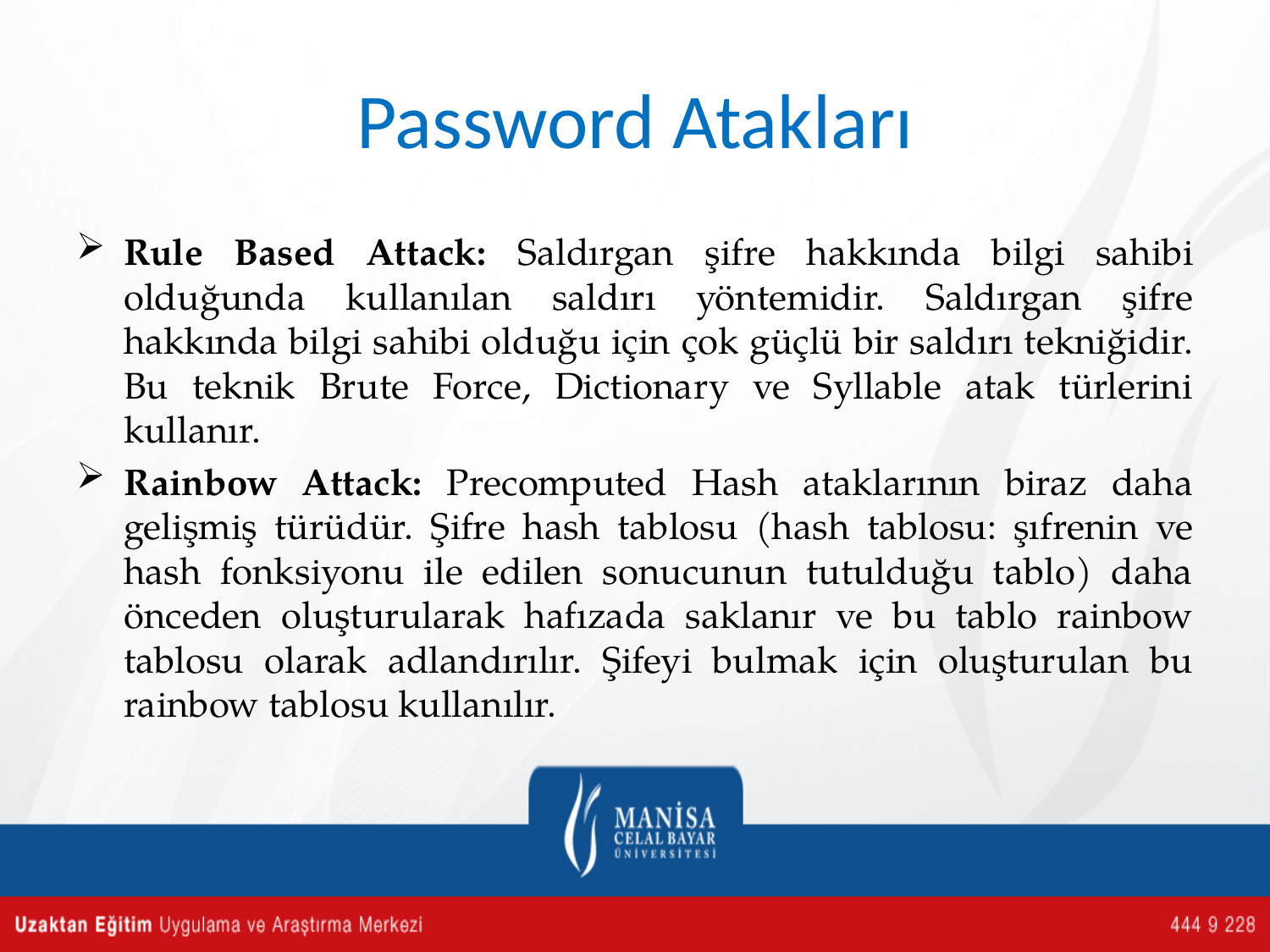

# Password Atakları
Rule Based Attack: Saldırgan şifre hakkında bilgi sahibi olduğunda kullanılan saldırı yöntemidir. Saldırgan şifre hakkında bilgi sahibi olduğu için çok güçlü bir saldırı tekniğidir. Bu teknik Brute Force, Dictionary ve Syllable atak türlerini kullanır.
Rainbow Attack: Precomputed Hash ataklarının biraz daha gelişmiş türüdür. Şifre hash tablosu (hash tablosu: şıfrenin ve hash fonksiyonu ile edilen sonucunun tutulduğu tablo) daha önceden oluşturularak hafızada saklanır ve bu tablo rainbow tablosu olarak adlandırılır. Şifeyi bulmak için oluşturulan bu rainbow tablosu kullanılır.